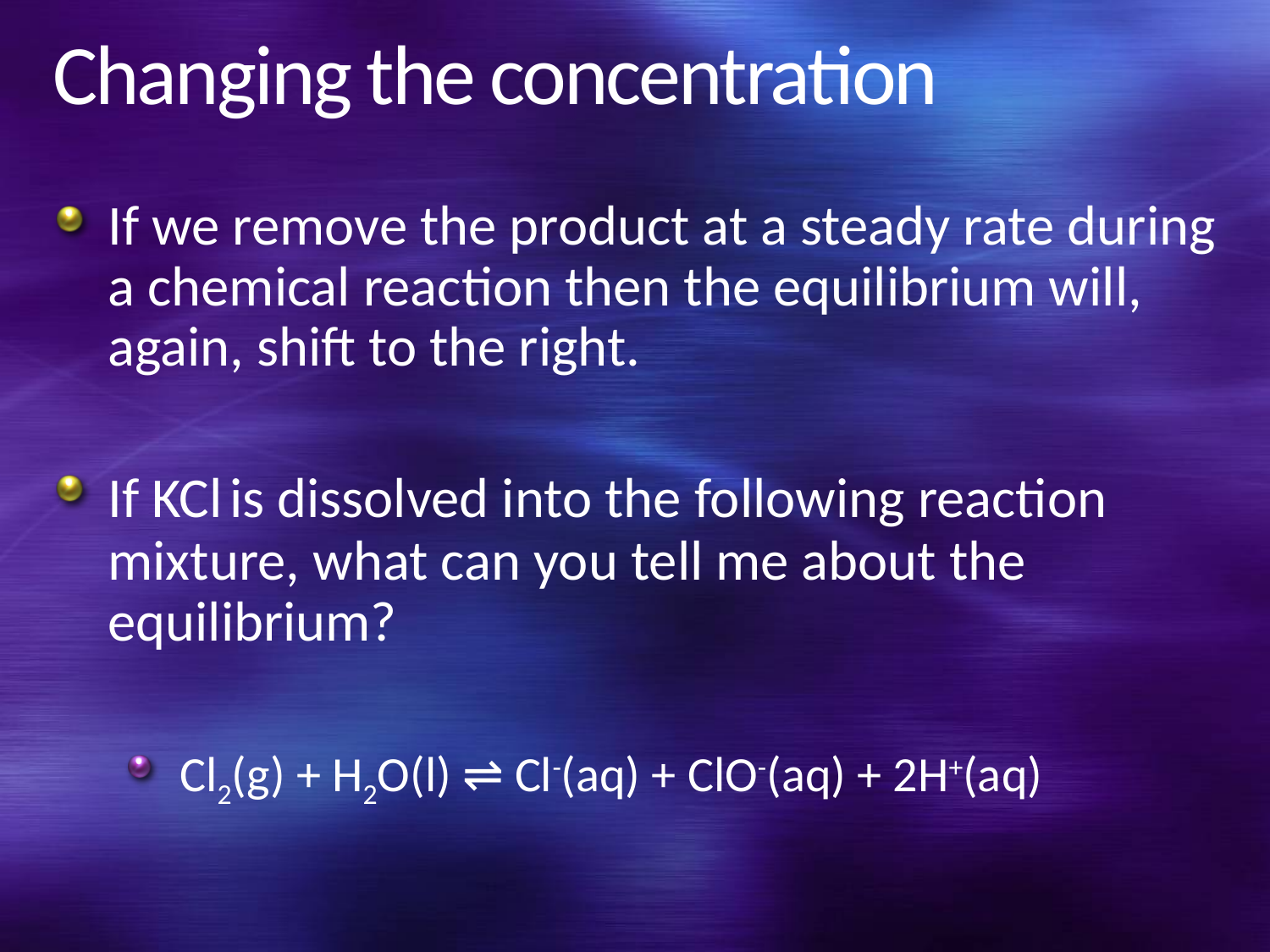

# Changing the concentration
If we remove the product at a steady rate during a chemical reaction then the equilibrium will, again, shift to the right.

If KCl is dissolved into the following reaction mixture, what can you tell me about the equilibrium?

Cl2(g) + H2O(l) ⇌ Cl-(aq) + ClO-(aq) + 2H+(aq)